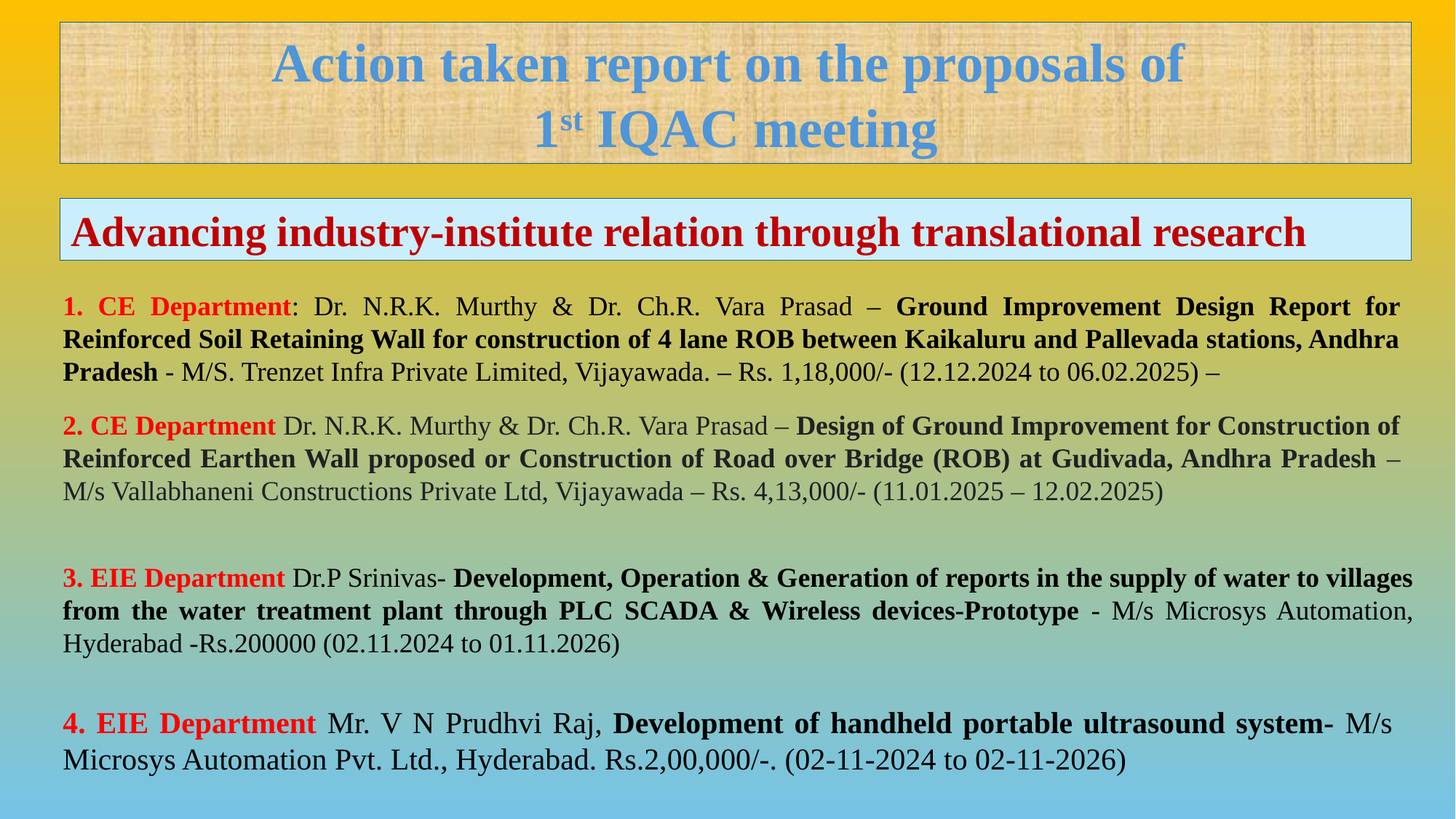

Action taken report on the proposals of
1st IQAC meeting
Advancing industry-institute relation through translational research
1. CE Department: Dr. N.R.K. Murthy & Dr. Ch.R. Vara Prasad – Ground Improvement Design Report for Reinforced Soil Retaining Wall for construction of 4 lane ROB between Kaikaluru and Pallevada stations, Andhra Pradesh - M/S. Trenzet Infra Private Limited, Vijayawada. – Rs. 1,18,000/- (12.12.2024 to 06.02.2025) –
2. CE Department Dr. N.R.K. Murthy & Dr. Ch.R. Vara Prasad – Design of Ground Improvement for Construction of Reinforced Earthen Wall proposed or Construction of Road over Bridge (ROB) at Gudivada, Andhra Pradesh – M/s Vallabhaneni Constructions Private Ltd, Vijayawada – Rs. 4,13,000/- (11.01.2025 – 12.02.2025)
3. EIE Department Dr.P Srinivas- Development, Operation & Generation of reports in the supply of water to villages from the water treatment plant through PLC SCADA & Wireless devices-Prototype - M/s Microsys Automation, Hyderabad -Rs.200000 (02.11.2024 to 01.11.2026)
4. EIE Department Mr. V N Prudhvi Raj, Development of handheld portable ultrasound system- M/s Microsys Automation Pvt. Ltd., Hyderabad. Rs.2,00,000/-. (02-11-2024 to 02-11-2026)